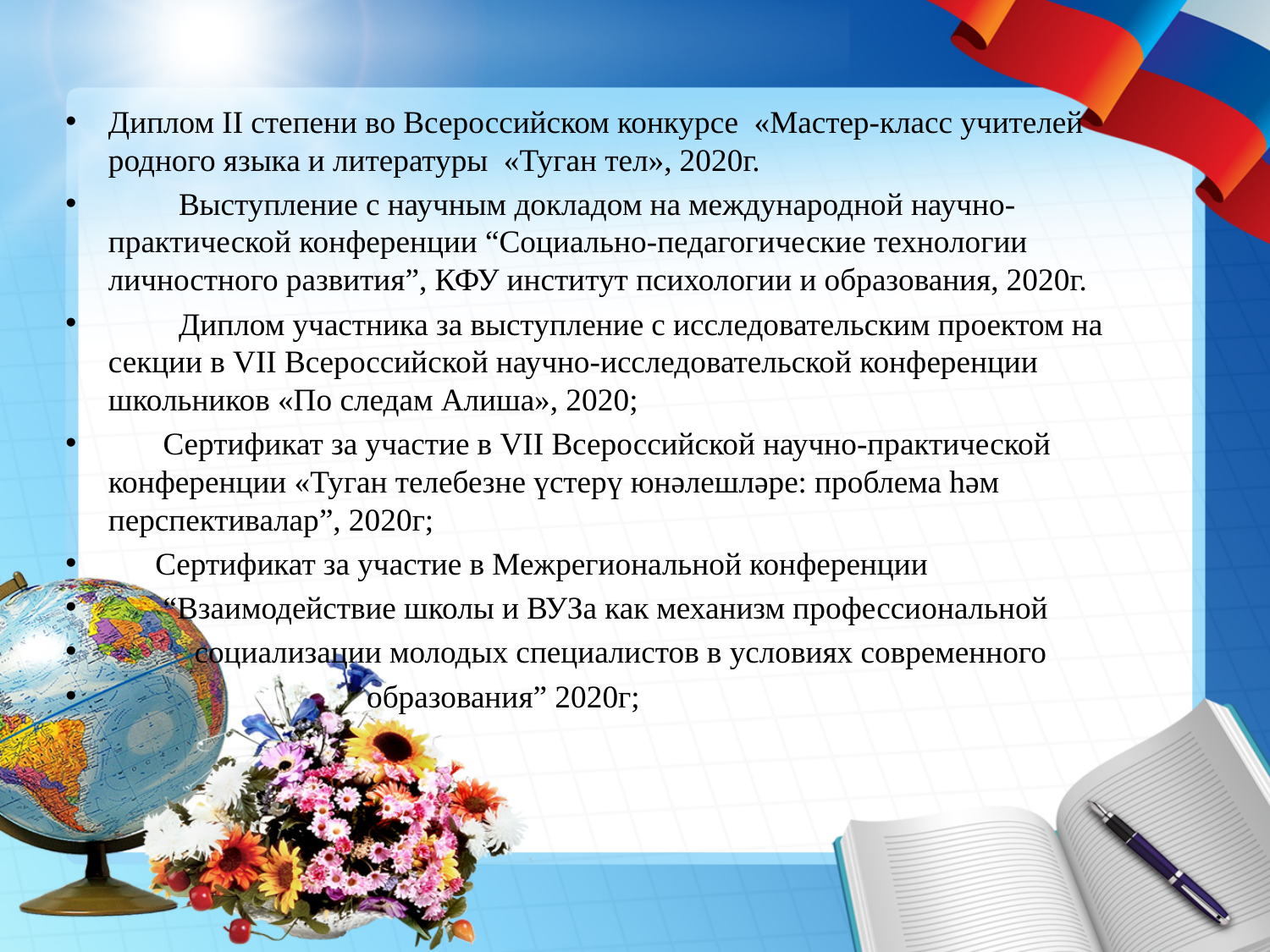

Диплом II степени во Всероссийском конкурсе  «Мастер-класс учителей родного языка и литературы  «Туган тел», 2020г.
         Выступление с научным докладом на международной научно-практической конференции “Социально-педагогические технологии личностного развития”, КФУ институт психологии и образования, 2020г.
         Диплом участника за выступление с исследовательским проектом на секции в VII Всероссийской научно-исследовательской конференции школьников «По следам Алиша», 2020;
       Сертификат за участие в VII Всероссийской научно-практической конференции «Туган телебезне үстерү юнәлешләре: проблема һәм перспективалар”, 2020г;
      Сертификат за участие в Межрегиональной конференции
       “Взаимодействие школы и ВУЗа как механизм профессиональной
           социализации молодых специалистов в условиях современного
                                 образования” 2020г;